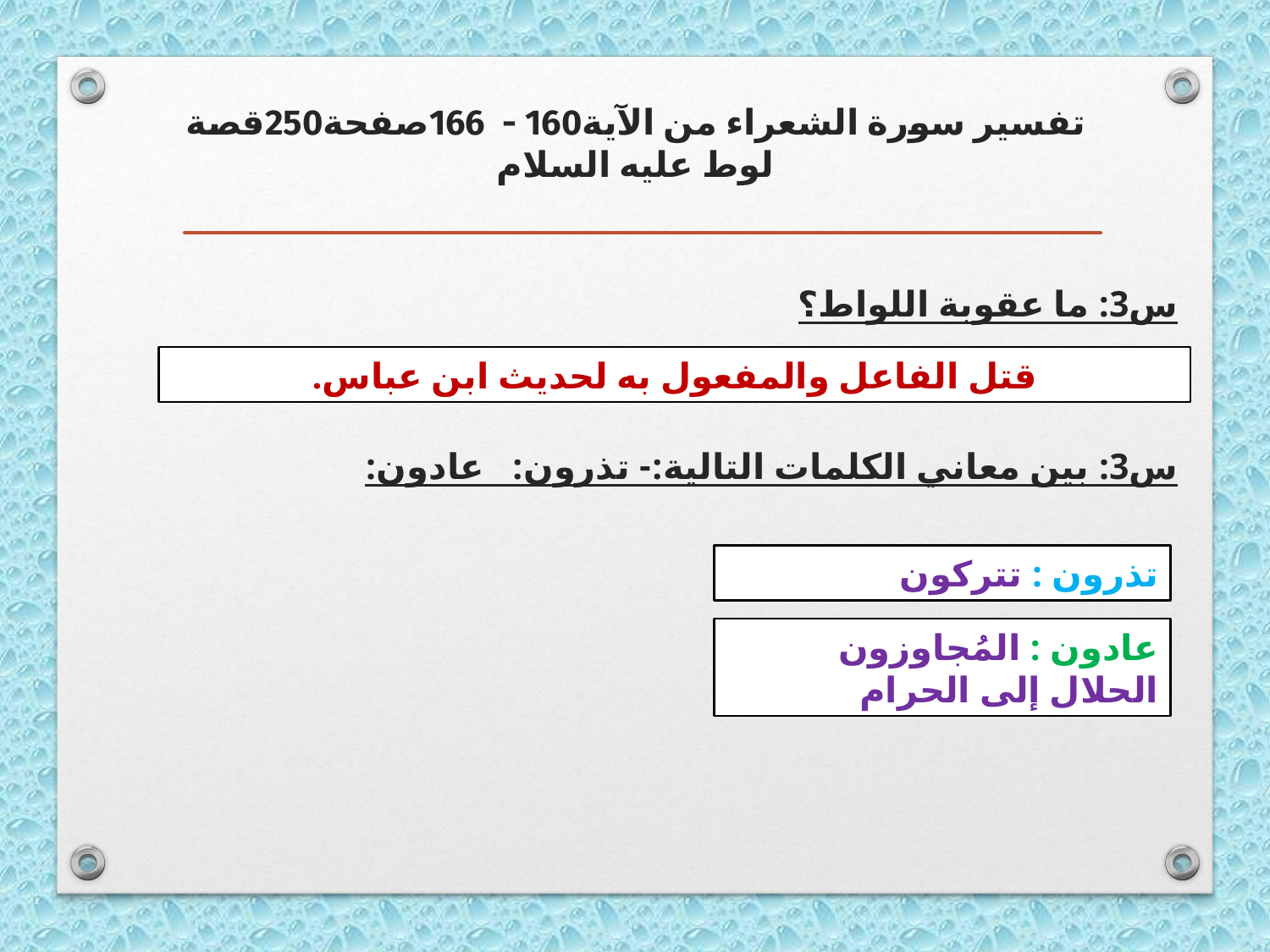

# تفسير سورة الشعراء من الآية160 -  166صفحة250قصة لوط عليه السلام
س3: ما عقوبة اللواط؟

س3: بين معاني الكلمات التالية:- تذرون:   عادون:
قتل الفاعل والمفعول به لحديث ابن عباس.
تذرون : تتركون
عادون : المُجاوزون الحلال إلى الحرام